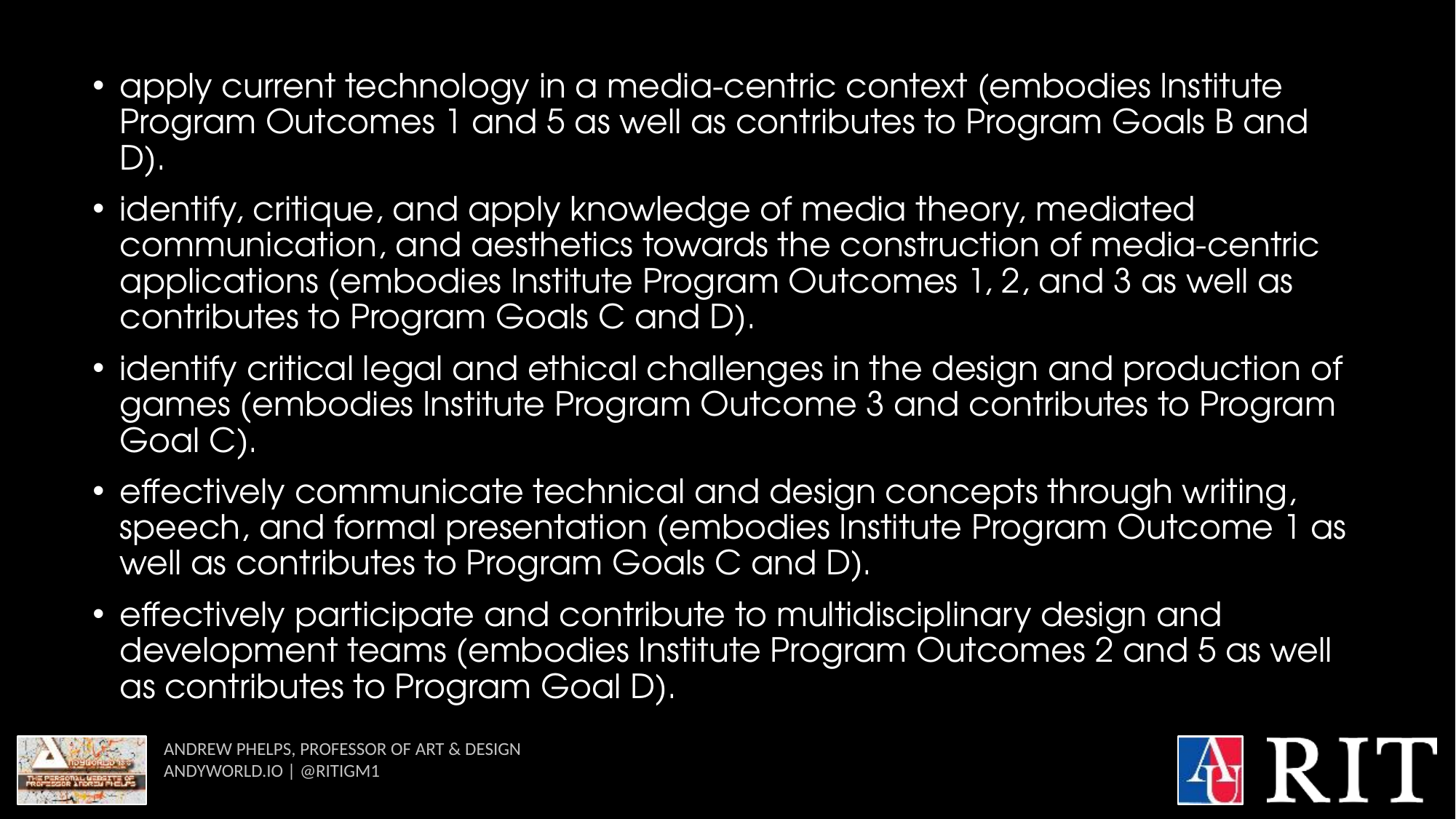

apply current technology in a media-centric context (embodies Institute Program Outcomes 1 and 5 as well as contributes to Program Goals B and D).
identify, critique, and apply knowledge of media theory, mediated communication, and aesthetics towards the construction of media-centric applications (embodies Institute Program Outcomes 1, 2, and 3 as well as contributes to Program Goals C and D).
identify critical legal and ethical challenges in the design and production of games (embodies Institute Program Outcome 3 and contributes to Program Goal C).
effectively communicate technical and design concepts through writing, speech, and formal presentation (embodies Institute Program Outcome 1 as well as contributes to Program Goals C and D).
effectively participate and contribute to multidisciplinary design and development teams (embodies Institute Program Outcomes 2 and 5 as well as contributes to Program Goal D).